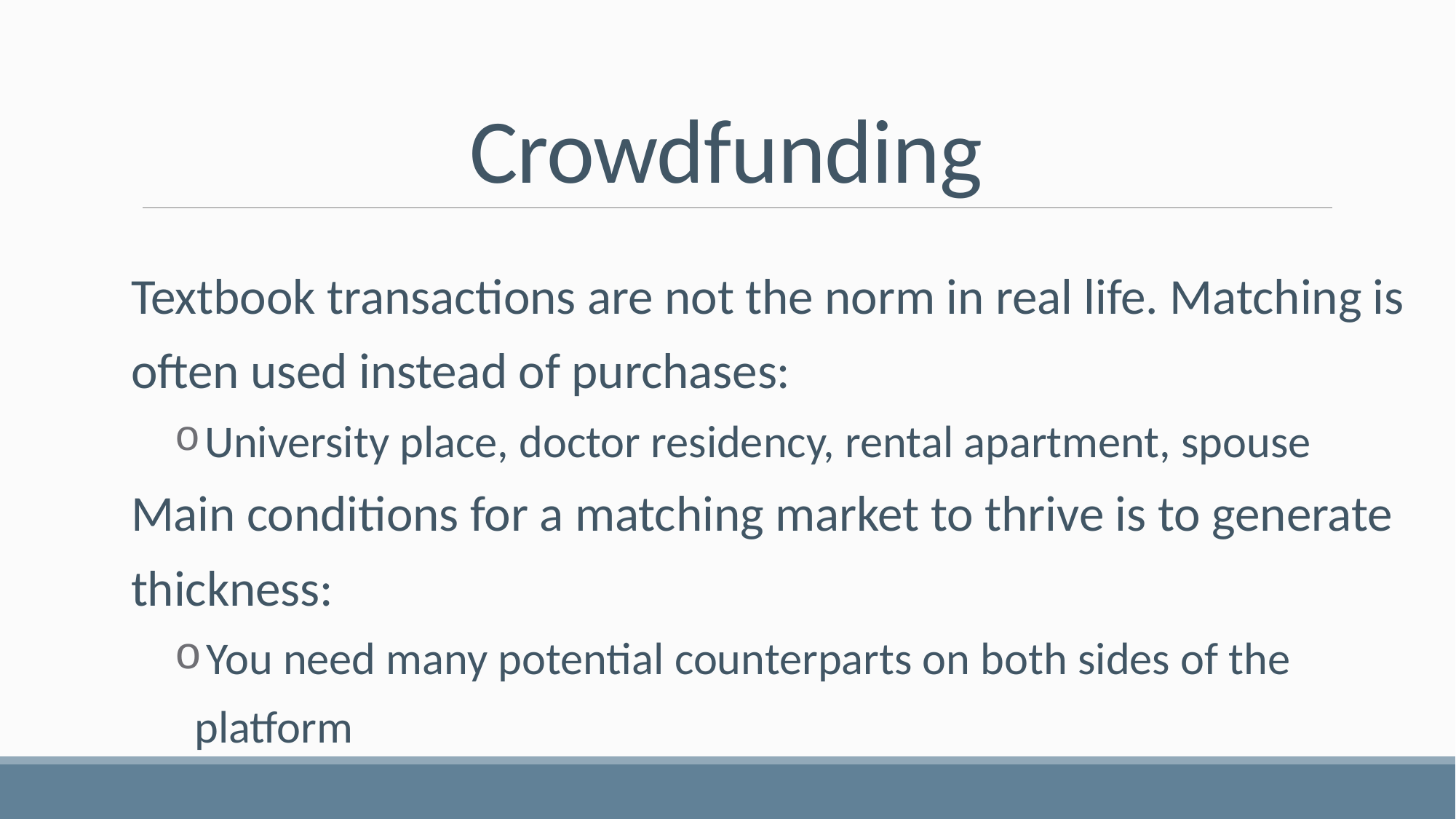

# Crowdfunding
Textbook transactions are not the norm in real life. Matching is often used instead of purchases:
 University place, doctor residency, rental apartment, spouse
Main conditions for a matching market to thrive is to generate thickness:
 You need many potential counterparts on both sides of the platform